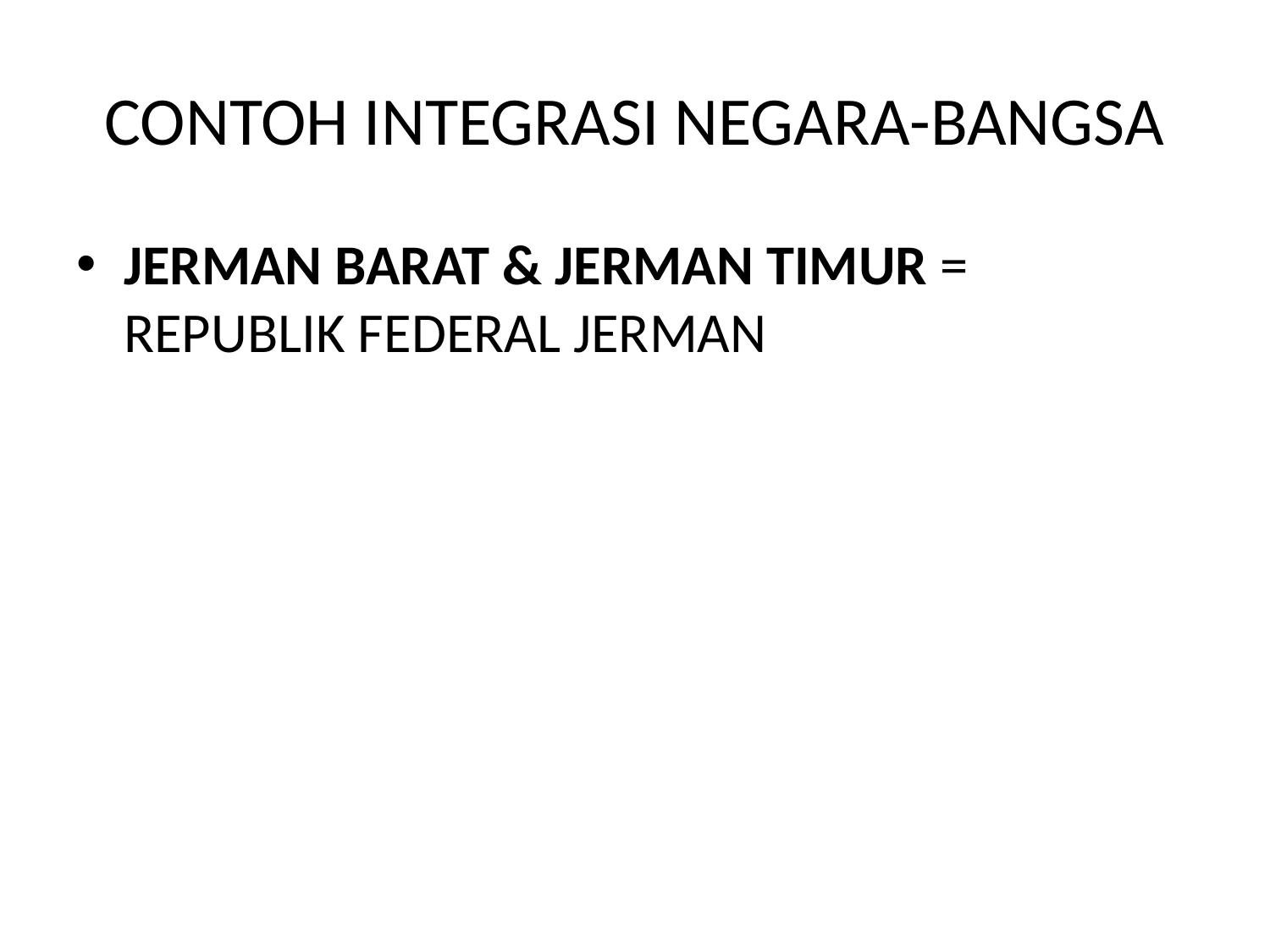

# CONTOH INTEGRASI NEGARA-BANGSA
JERMAN BARAT & JERMAN TIMUR = REPUBLIK FEDERAL JERMAN